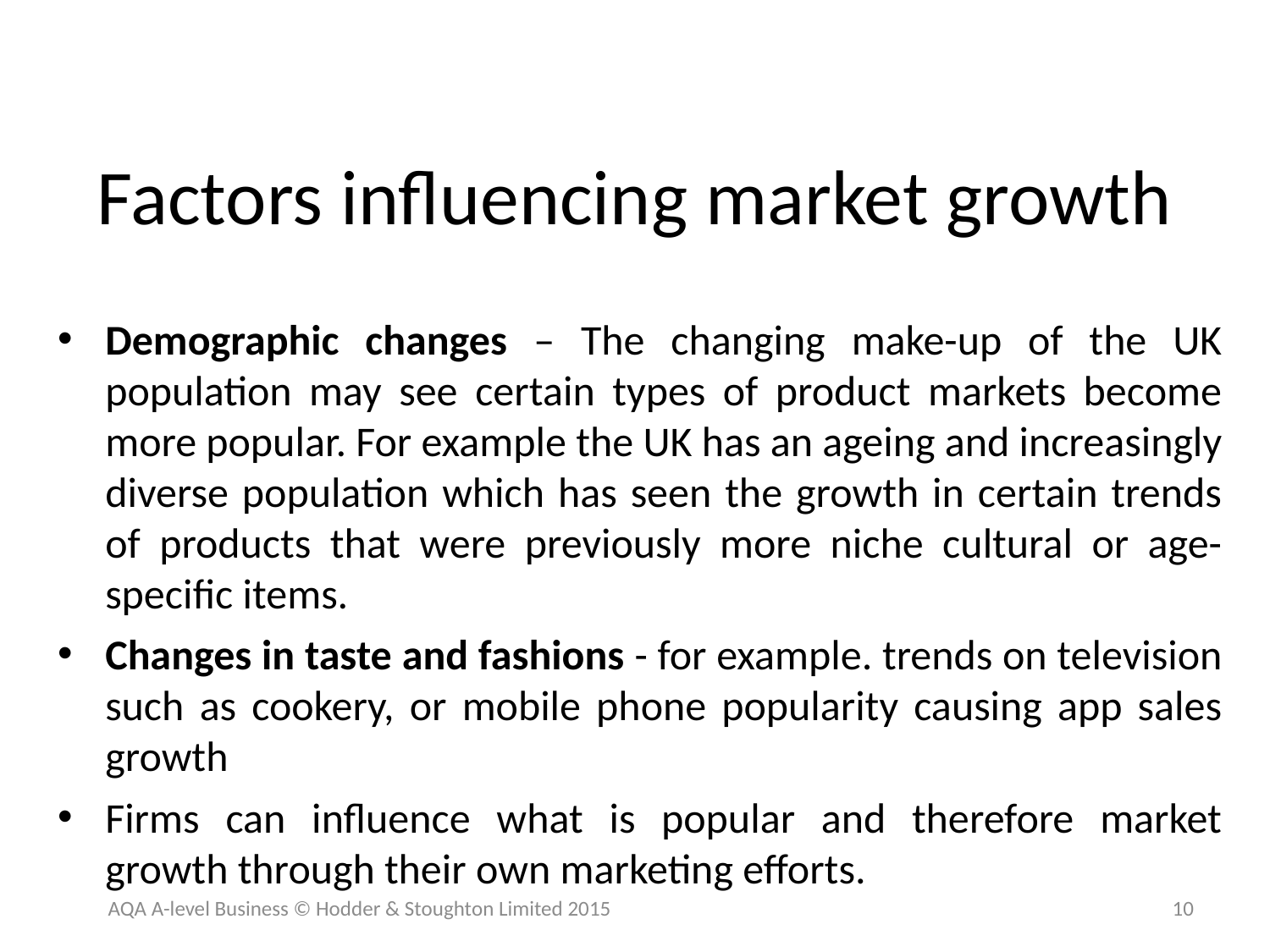

# Factors influencing market growth
Demographic changes – The changing make-up of the UK population may see certain types of product markets become more popular. For example the UK has an ageing and increasingly diverse population which has seen the growth in certain trends of products that were previously more niche cultural or age-specific items.
Changes in taste and fashions - for example. trends on television such as cookery, or mobile phone popularity causing app sales growth
Firms can influence what is popular and therefore market growth through their own marketing efforts.
 AQA A-level Business © Hodder & Stoughton Limited 2015
10